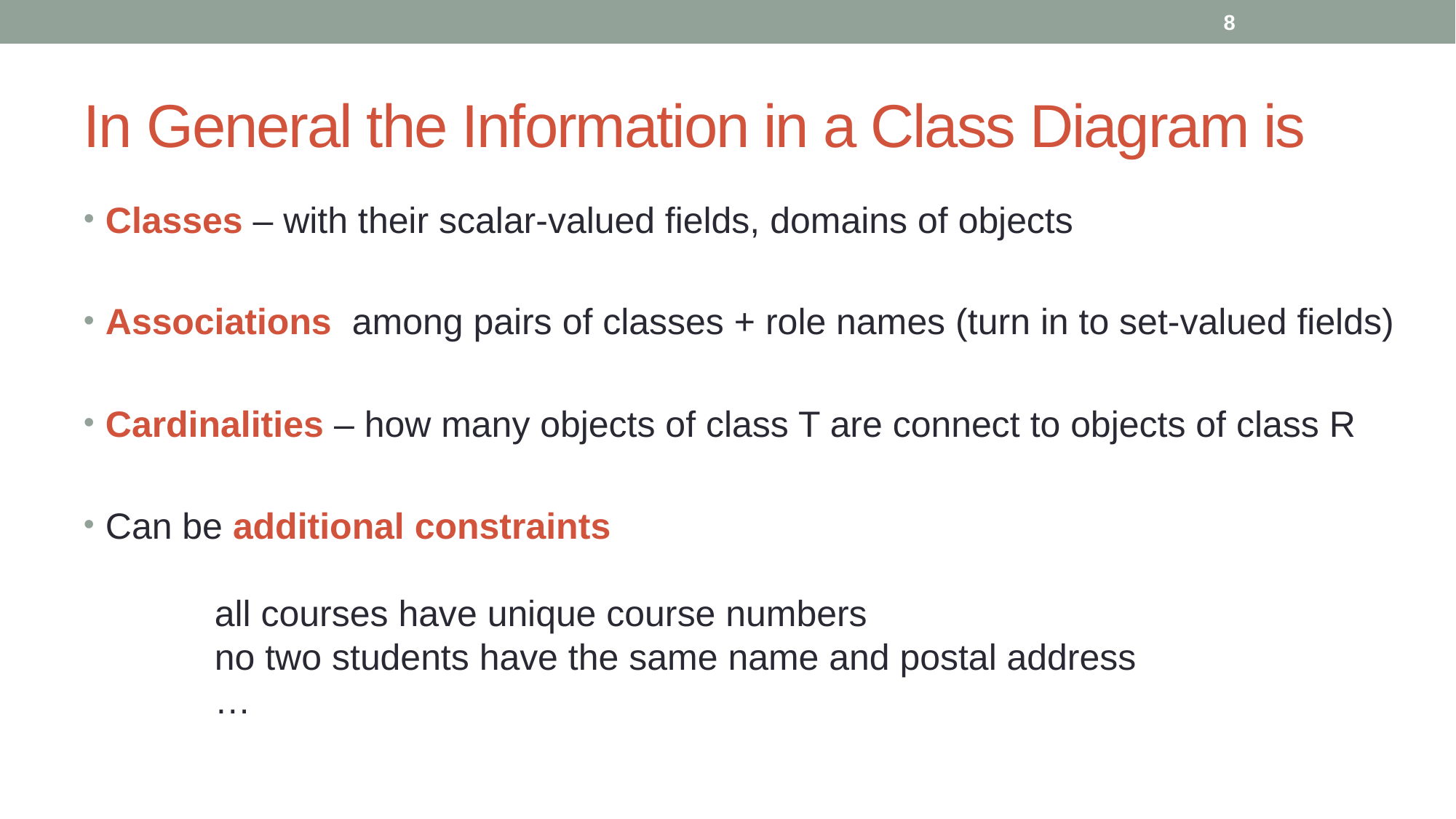

8
# In General the Information in a Class Diagram is
Classes – with their scalar-valued fields, domains of objects

Associations  among pairs of classes + role names (turn in to set-valued fields)

Cardinalities – how many objects of class T are connect to objects of class R

Can be additional constraints
	all courses have unique course numbers
	no two students have the same name and postal address
	…